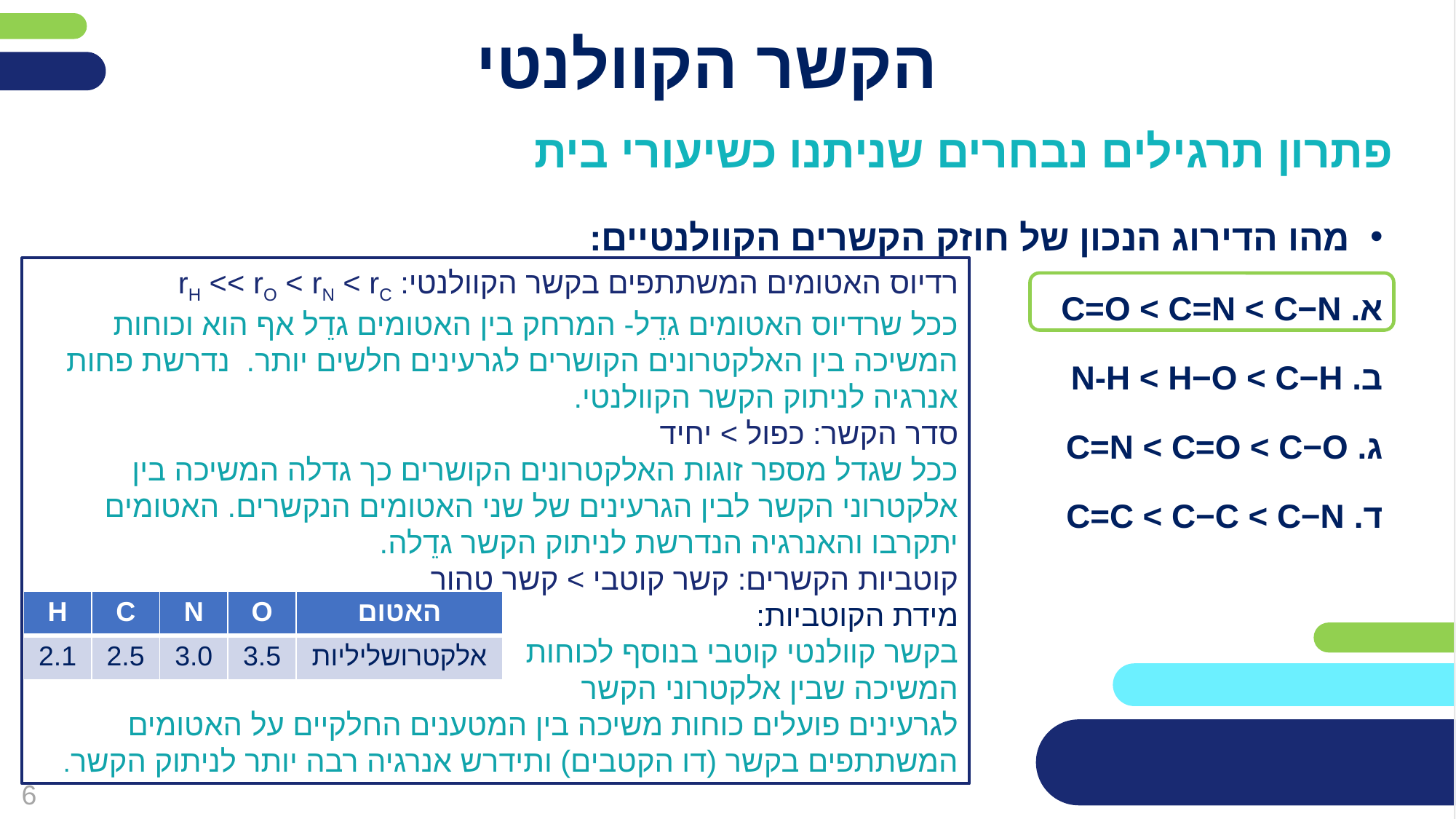

# הקשר הקוולנטי
פתרון תרגילים נבחרים שניתנו כשיעורי בית
מהו הדירוג הנכון של חוזק הקשרים הקוולנטיים:
א. C=O < C=N < C−N
ב. N-H < H−O < C−H
ג. C=N < C=O < C−O
ד. C=C < C−C < C−N

רדיוס האטומים המשתתפים בקשר הקוולנטי: rH << rO < rN < rC
ככל שרדיוס האטומים גדֵל- המרחק בין האטומים גדֵל אף הוא וכוחות המשיכה בין האלקטרונים הקושרים לגרעינים חלשים יותר.  נדרשת פחות אנרגיה לניתוק הקשר הקוולנטי.
סדר הקשר: כפול > יחיד
ככל שגדל מספר זוגות האלקטרונים הקושרים כך גדלה המשיכה בין אלקטרוני הקשר לבין הגרעינים של שני האטומים הנקשרים. האטומים יתקרבו והאנרגיה הנדרשת לניתוק הקשר גדֵלה.
קוטביות הקשרים: קשר קוטבי > קשר טהור
מידת הקוטביות:
בקשר קוולנטי קוטבי בנוסף לכוחות
המשיכה שבין אלקטרוני הקשר
לגרעינים פועלים כוחות משיכה בין המטענים החלקיים על האטומים המשתתפים בקשר (דו הקטבים) ותידרש אנרגיה רבה יותר לניתוק הקשר.

| H | C | N | O | האטום |
| --- | --- | --- | --- | --- |
| 2.1 | 2.5 | 3.0 | 3.5 | אלקטרושליליות |